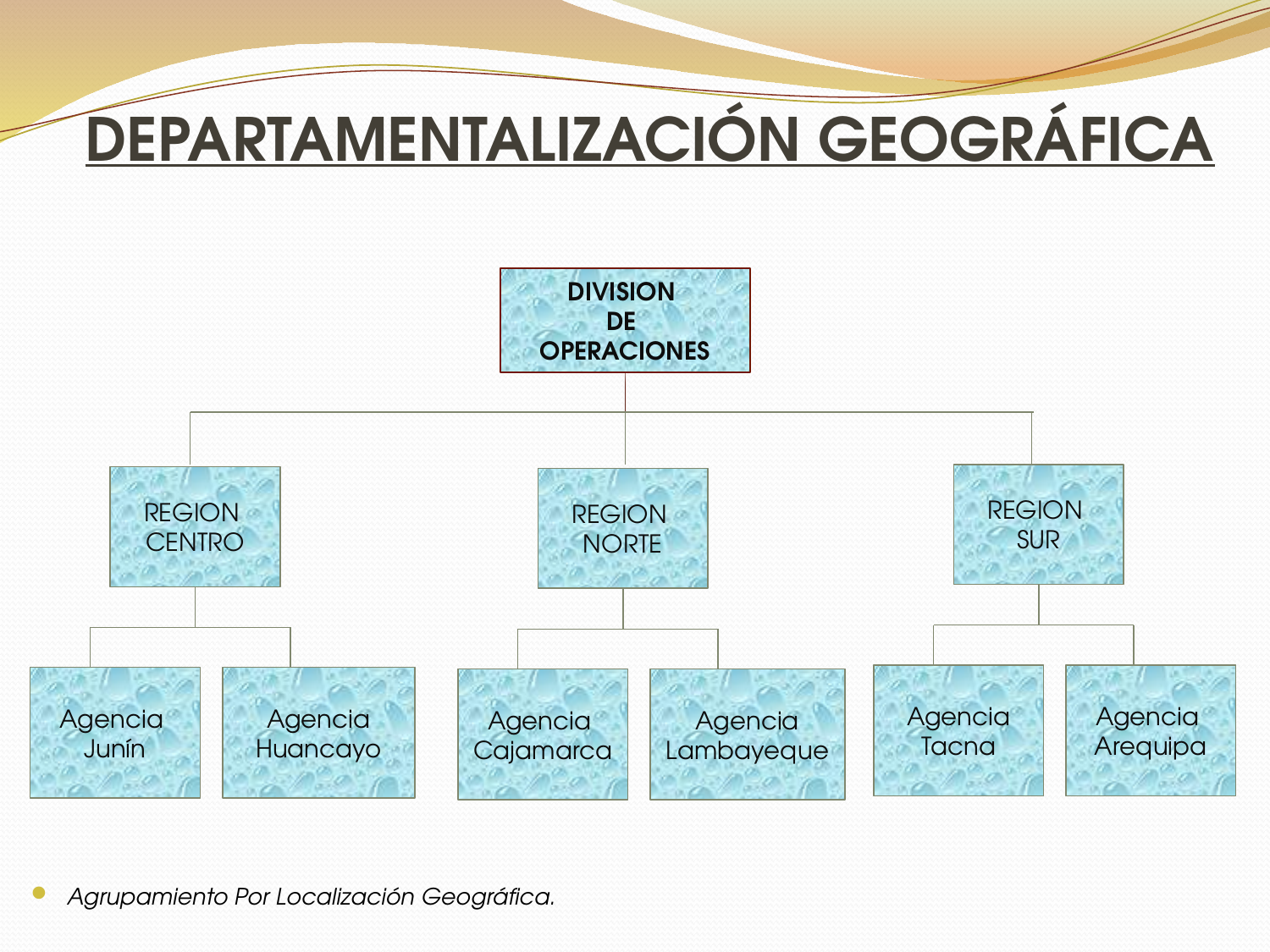

# DEPARTAMENTALIZACIÓN GEOGRÁFICA
DIVISION
DE
OPERACIONES
REGION
SUR
Agencia
Tacna
Agencia
Arequipa
REGION
CENTRO
Agencia
Junín
Agencia Huancayo
REGION
NORTE
Agencia
Cajamarca

Agencia
Lambayeque

Agrupamiento Por Localización Geográfica.